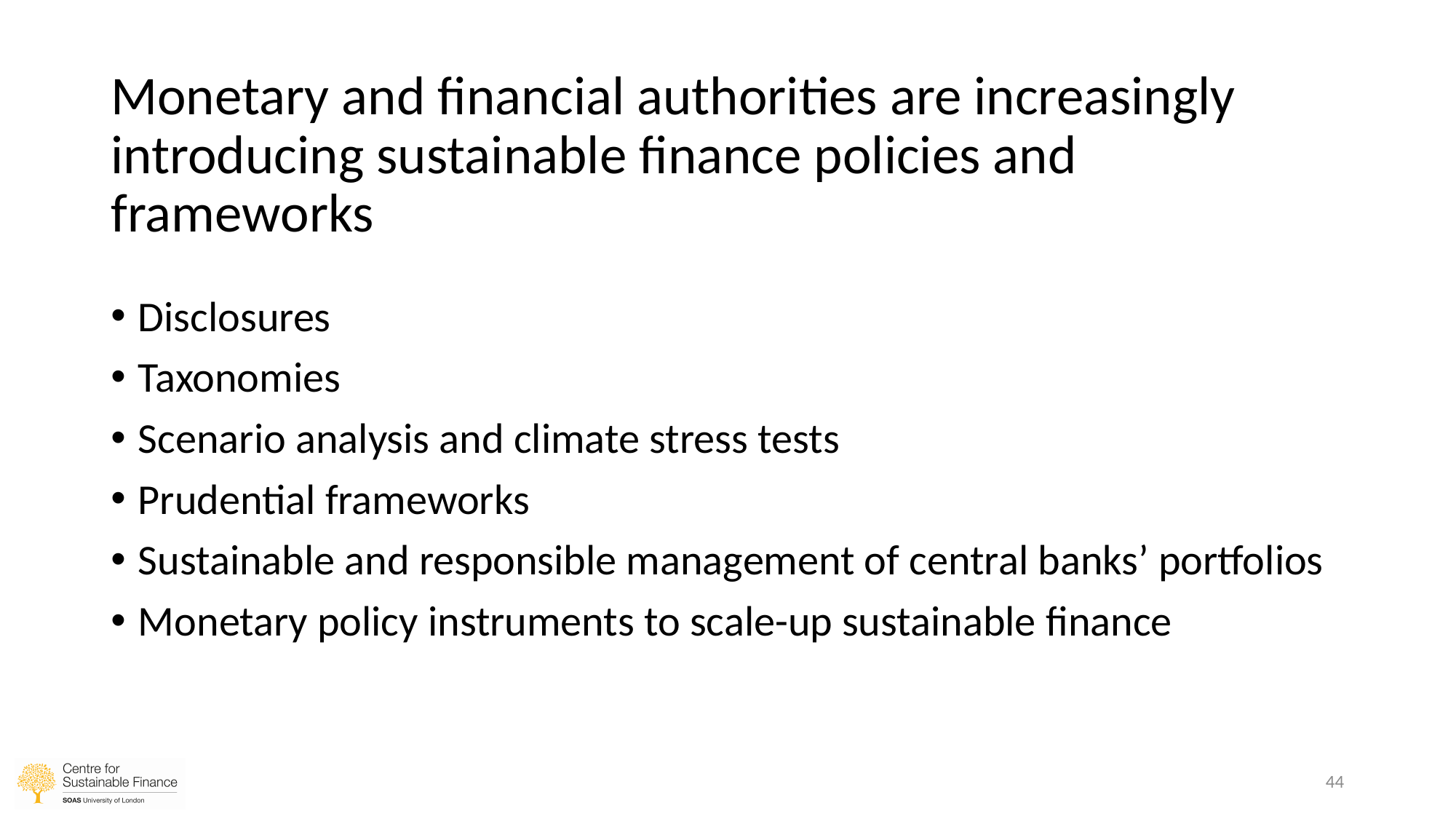

# Monetary and financial authorities are increasingly introducing sustainable finance policies and frameworks
Disclosures
Taxonomies
Scenario analysis and climate stress tests
Prudential frameworks
Sustainable and responsible management of central banks’ portfolios
Monetary policy instruments to scale-up sustainable finance
44